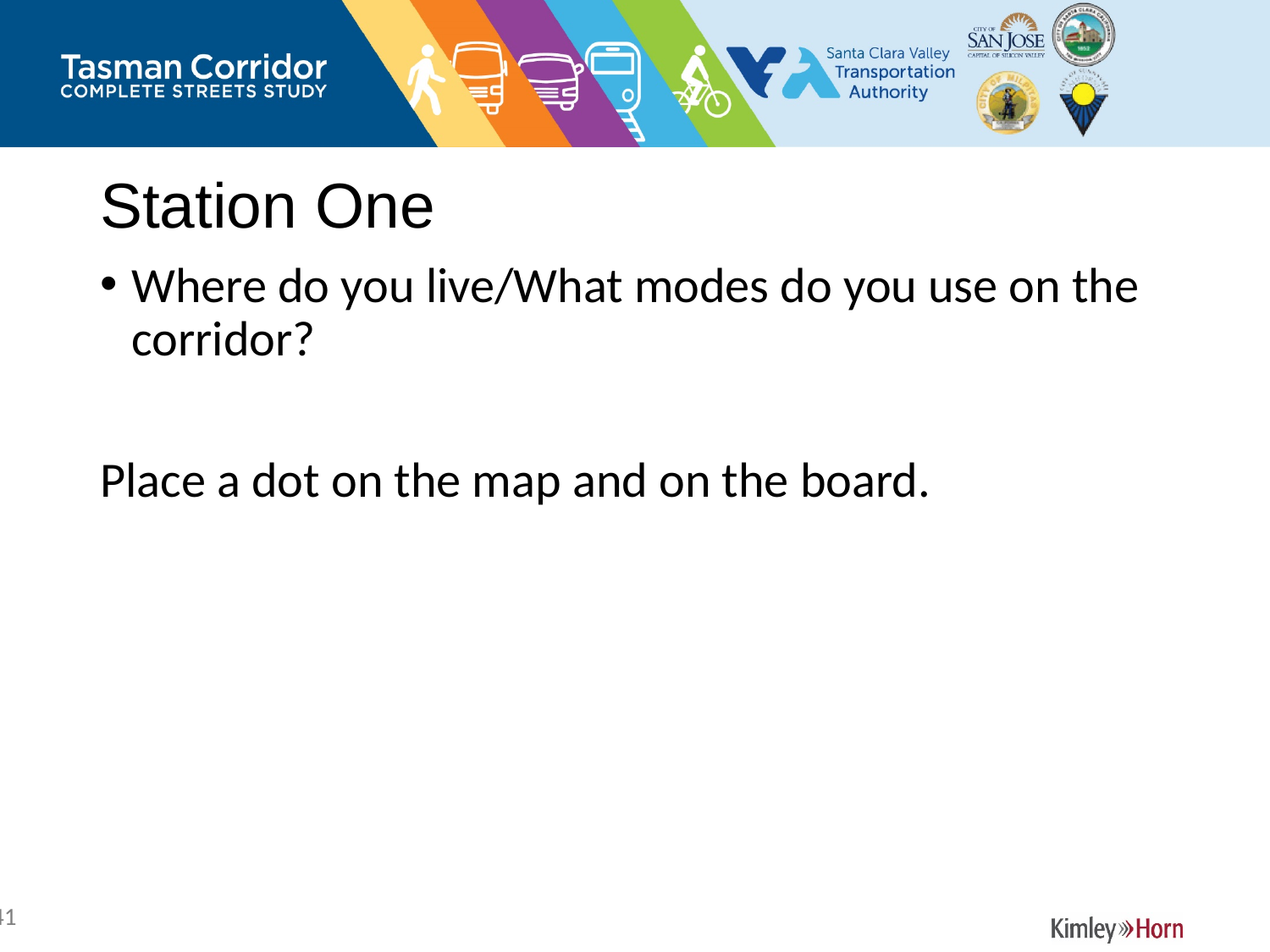

# Station One
Where do you live/What modes do you use on the corridor?

Place a dot on the map and on the board.